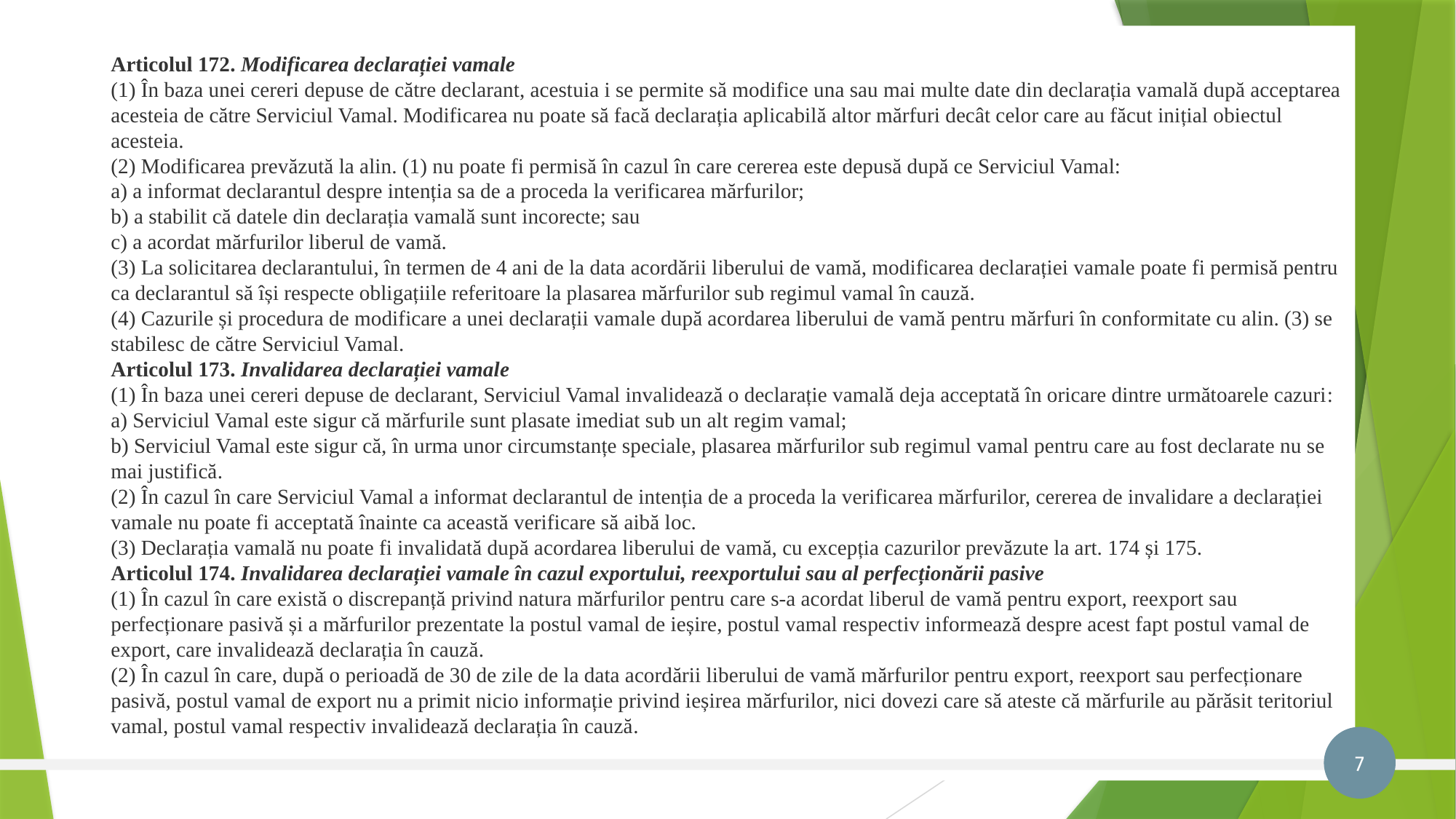

# Articolul 172. Modificarea declarației vamale (1) În baza unei cereri depuse de către declarant, acestuia i se permite să modifice una sau mai multe date din declarația vamală după acceptarea acesteia de către Serviciul Vamal. Modificarea nu poate să facă declarația aplicabilă altor mărfuri decât celor care au făcut inițial obiectul acesteia. (2) Modificarea prevăzută la alin. (1) nu poate fi permisă în cazul în care cererea este depusă după ce Serviciul Vamal: a) a informat declarantul despre intenția sa de a proceda la verificarea mărfurilor; b) a stabilit că datele din declarația vamală sunt incorecte; sau c) a acordat mărfurilor liberul de vamă. (3) La solicitarea declarantului, în termen de 4 ani de la data acordării liberului de vamă, modificarea declarației vamale poate fi permisă pentru ca declarantul să își respecte obligațiile referitoare la plasarea mărfurilor sub regimul vamal în cauză. (4) Cazurile și procedura de modificare a unei declarații vamale după acordarea liberului de vamă pentru mărfuri în conformitate cu alin. (3) se stabilesc de către Serviciul Vamal. Articolul 173. Invalidarea declarației vamale (1) În baza unei cereri depuse de declarant, Serviciul Vamal invalidează o declarație vamală deja acceptată în oricare dintre următoarele cazuri: a) Serviciul Vamal este sigur că mărfurile sunt plasate imediat sub un alt regim vamal; b) Serviciul Vamal este sigur că, în urma unor circumstanțe speciale, plasarea mărfurilor sub regimul vamal pentru care au fost declarate nu se mai justifică. (2) În cazul în care Serviciul Vamal a informat declarantul de intenția de a proceda la verificarea mărfurilor, cererea de invalidare a declarației vamale nu poate fi acceptată înainte ca această verificare să aibă loc. (3) Declarația vamală nu poate fi invalidată după acordarea liberului de vamă, cu excepția cazurilor prevăzute la art. 174 și 175. Articolul 174. Invalidarea declarației vamale în cazul exportului, reexportului sau al perfecționării pasive (1) În cazul în care există o discrepanță privind natura mărfurilor pentru care s-a acordat liberul de vamă pentru export, reexport sau perfecționare pasivă și a mărfurilor prezentate la postul vamal de ieșire, postul vamal respectiv informează despre acest fapt postul vamal de export, care invalidează declarația în cauză. (2) În cazul în care, după o perioadă de 30 de zile de la data acordării liberului de vamă mărfurilor pentru export, reexport sau perfecționare pasivă, postul vamal de export nu a primit nicio informație privind ieșirea mărfurilor, nici dovezi care să ateste că mărfurile au părăsit teritoriul vamal, postul vamal respectiv invalidează declarația în cauză.
7